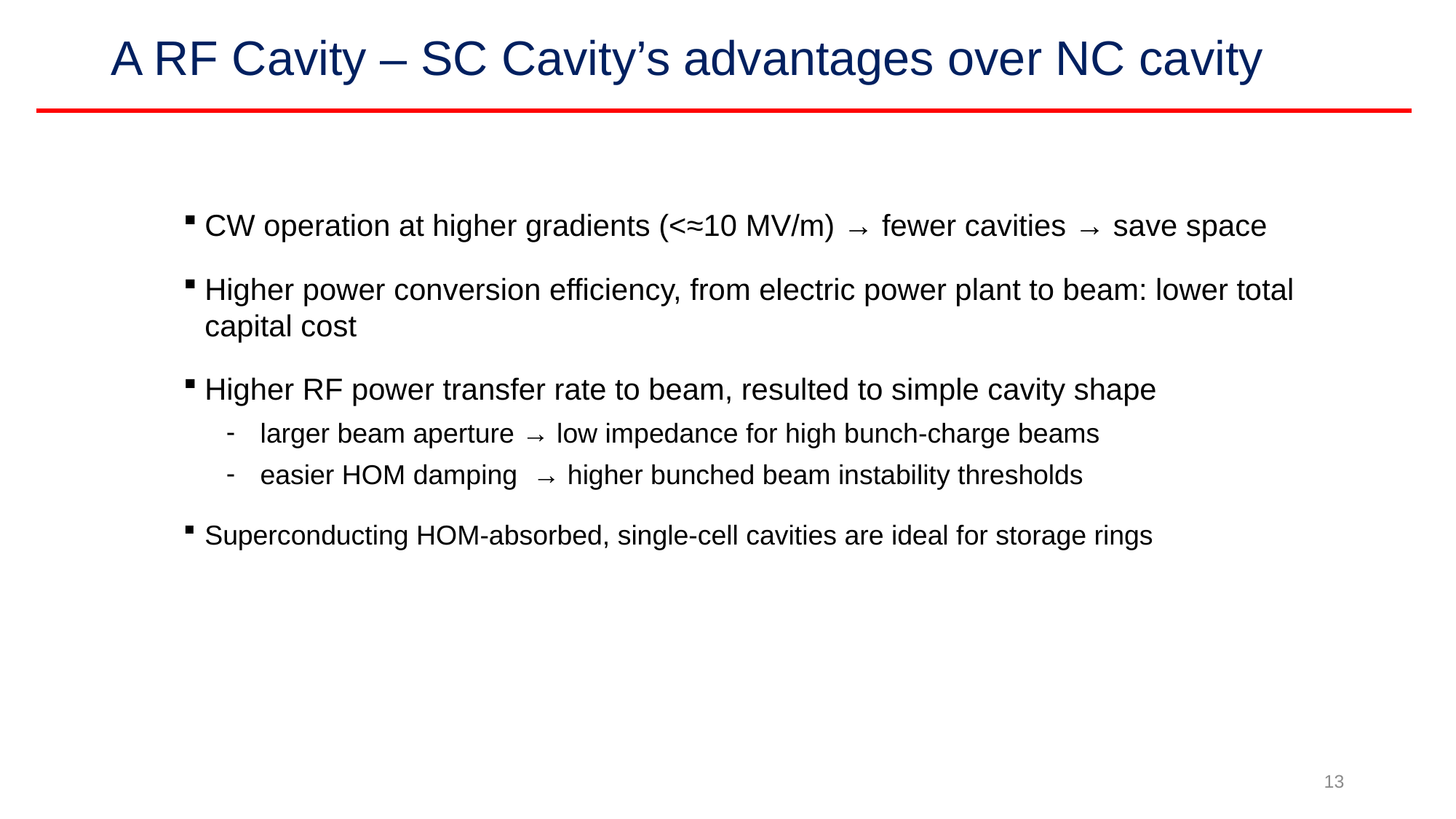

# A RF Cavity – SC Cavity’s advantages over NC cavity
CW operation at higher gradients (<≈10 MV/m) → fewer cavities → save space
Higher power conversion efficiency, from electric power plant to beam: lower total capital cost
Higher RF power transfer rate to beam, resulted to simple cavity shape
larger beam aperture → low impedance for high bunch-charge beams
easier HOM damping  → higher bunched beam instability thresholds
Superconducting HOM-absorbed, single-cell cavities are ideal for storage rings

13